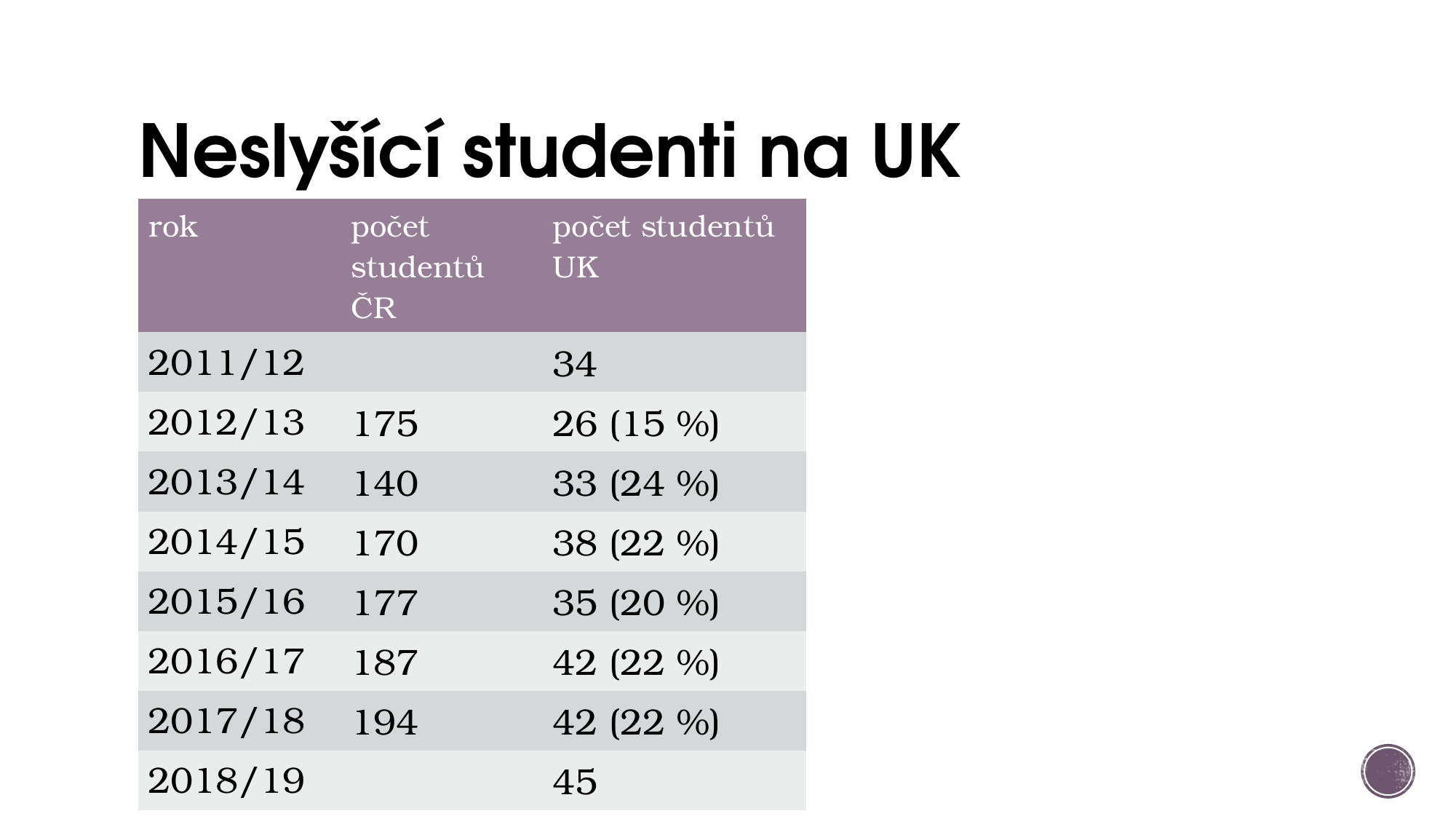

# Neslyšící studenti na UK
| rok | počet studentů ČR | počet studentů UK |
| --- | --- | --- |
| 2011/12 |  | 34 |
| 2012/13 | 175 | 26 (15 %) |
| 2013/14 | 140 | 33 (24 %) |
| 2014/15 | 170 | 38 (22 %) |
| 2015/16 | 177 | 35 (20 %) |
| 2016/17 | 187 | 42 (22 %) |
| 2017/18 | 194 | 42 (22 %) |
| 2018/19 |  | 45 |